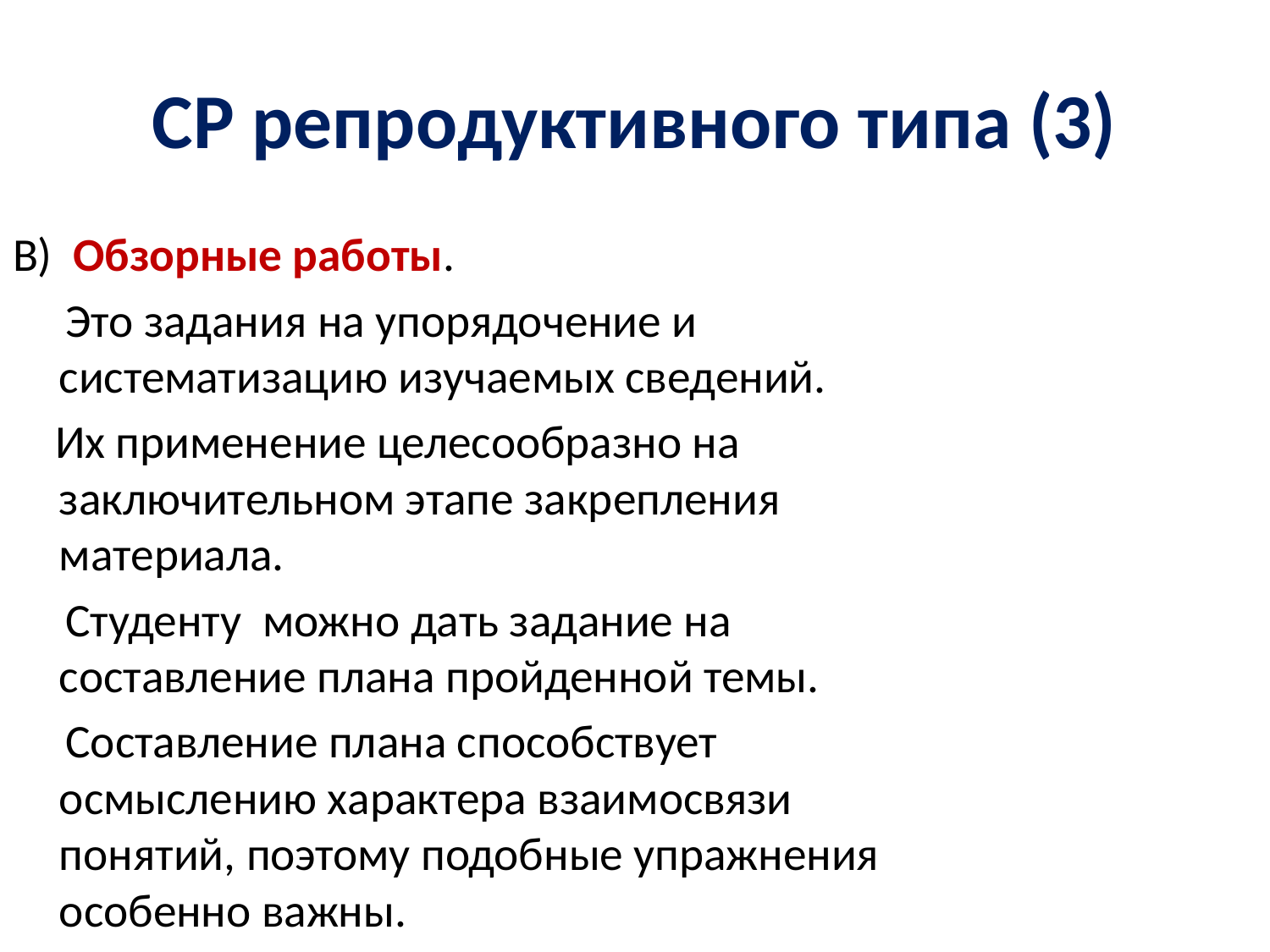

# СР репродуктивного типа (3)
В)  Обзорные работы.
     Это задания на упорядочение и систематизацию изучаемых сведений.
    Их применение целесообразно на заключительном этапе закрепления материала.
     Студенту  можно дать задание на составление плана пройденной темы.
     Составление плана способствует осмыслению характера взаимосвязи понятий, поэтому подобные упражнения особенно важны.